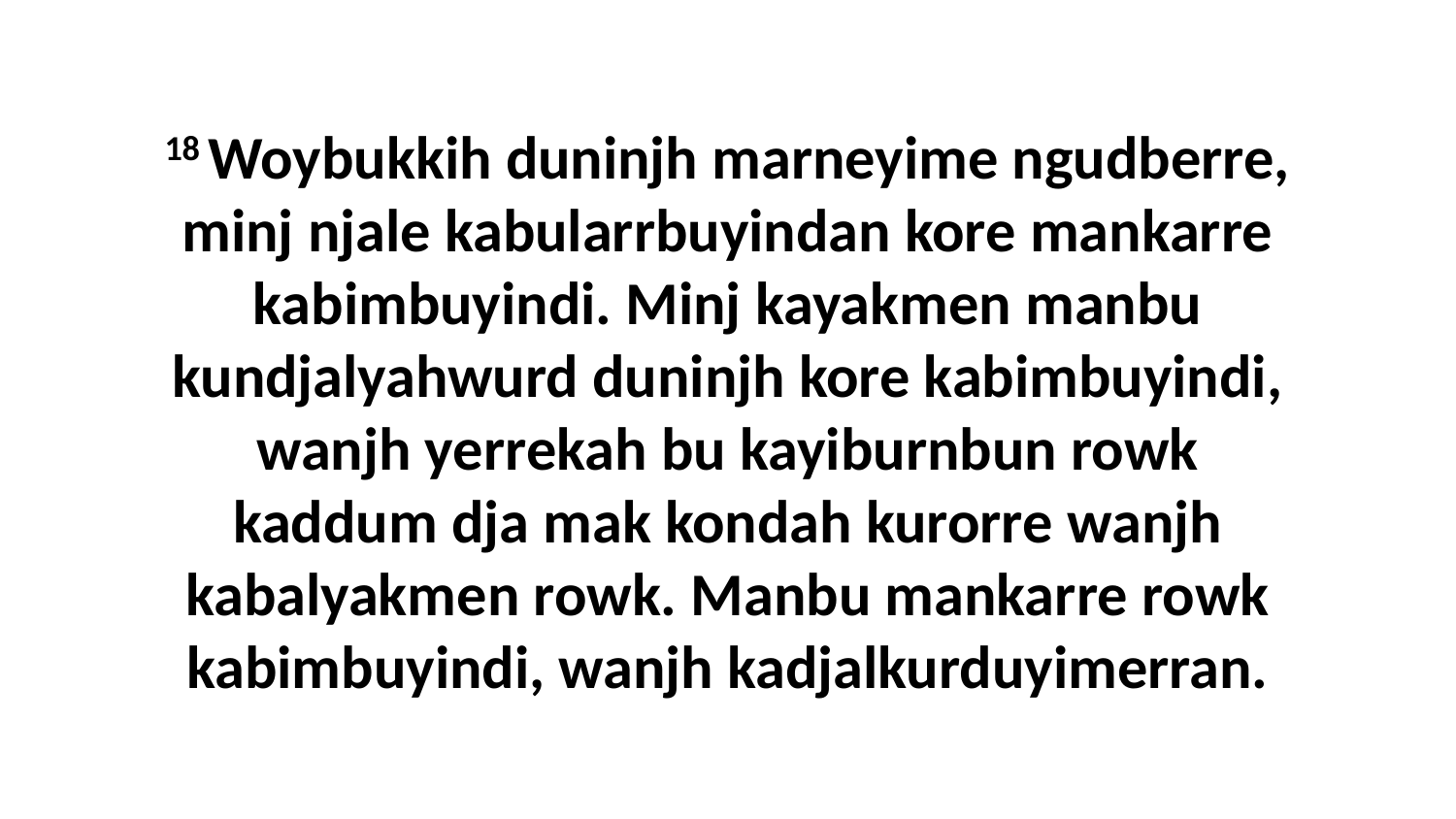

18 Woybukkih duninjh marneyime ngudberre, minj njale kabularrbuyindan kore mankarre kabimbuyindi. Minj kayakmen manbu kundjalyahwurd duninjh kore kabimbuyindi, wanjh yerrekah bu kayiburnbun rowk kaddum dja mak kondah kurorre wanjh kabalyakmen rowk. Manbu mankarre rowk kabimbuyindi, wanjh kadjalkurduyimerran.